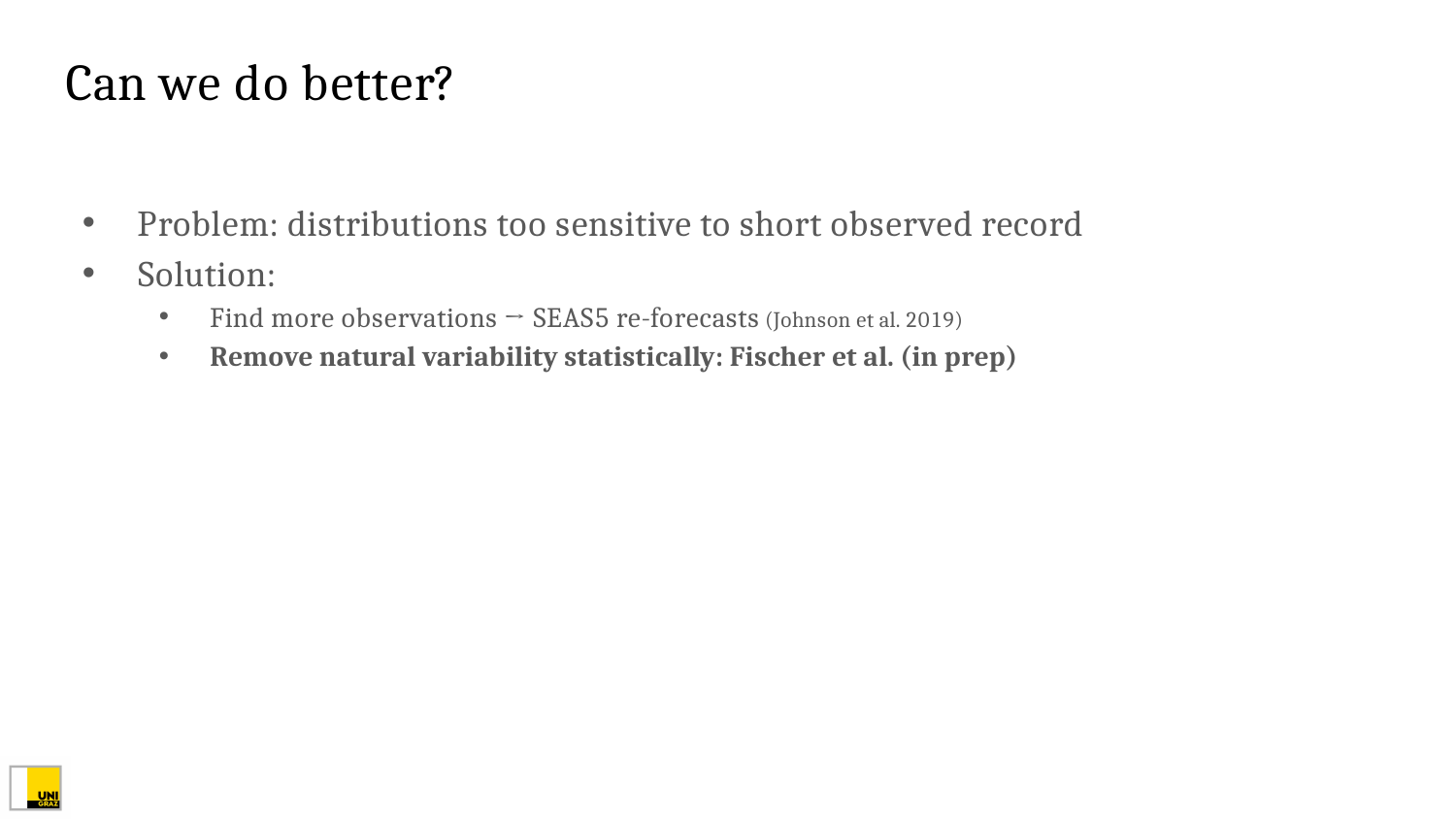

# Can we do better?
Problem: distributions too sensitive to short observed record
Solution:
Find more observations → SEAS5 re-forecasts (Johnson et al. 2019)
Remove natural variability statistically: Fischer et al. (in prep)